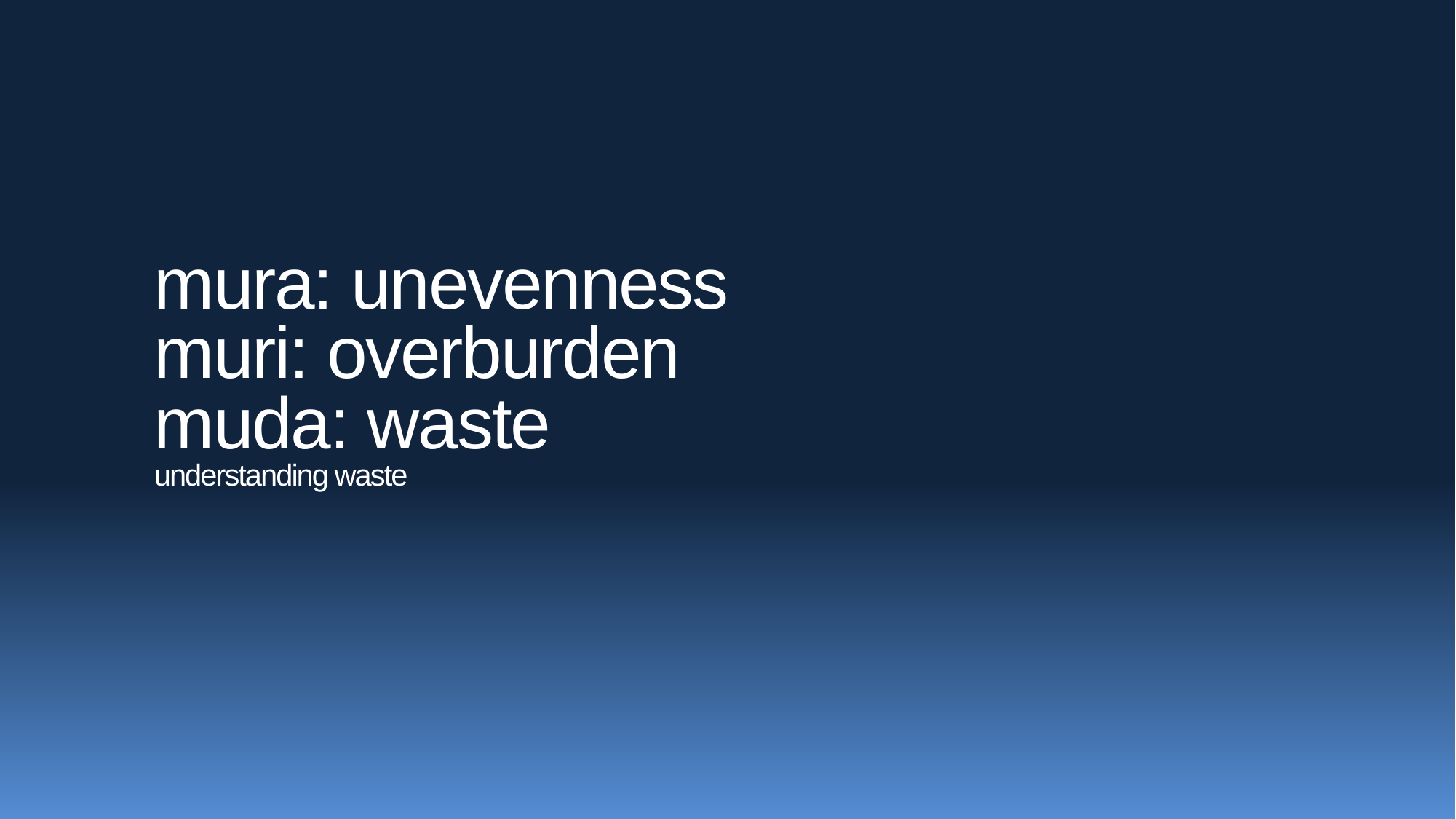

# mura: unevenness muri: overburden muda: waste understanding waste